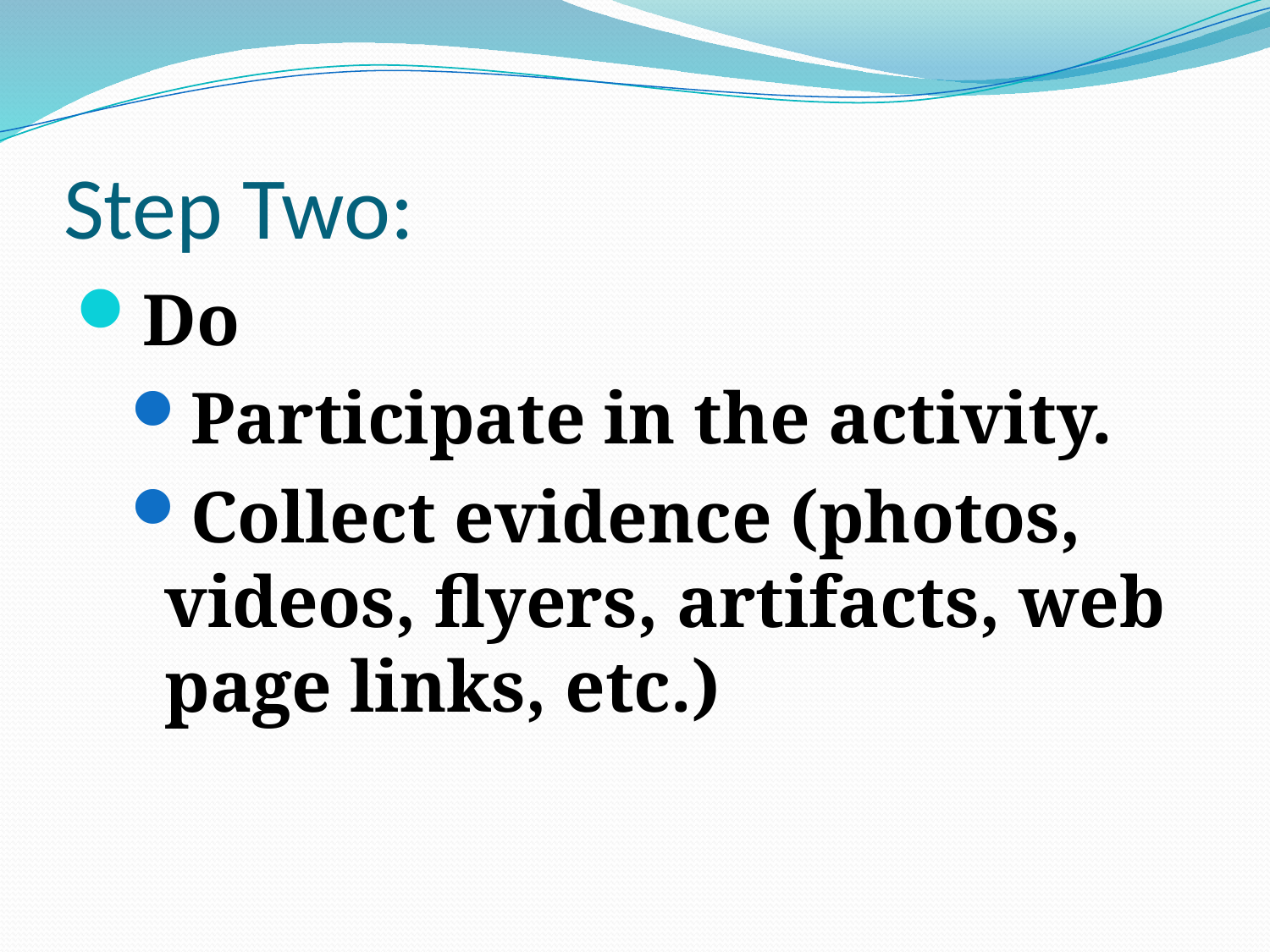

# Step Two:
Do
Participate in the activity.
Collect evidence (photos, videos, flyers, artifacts, web page links, etc.)